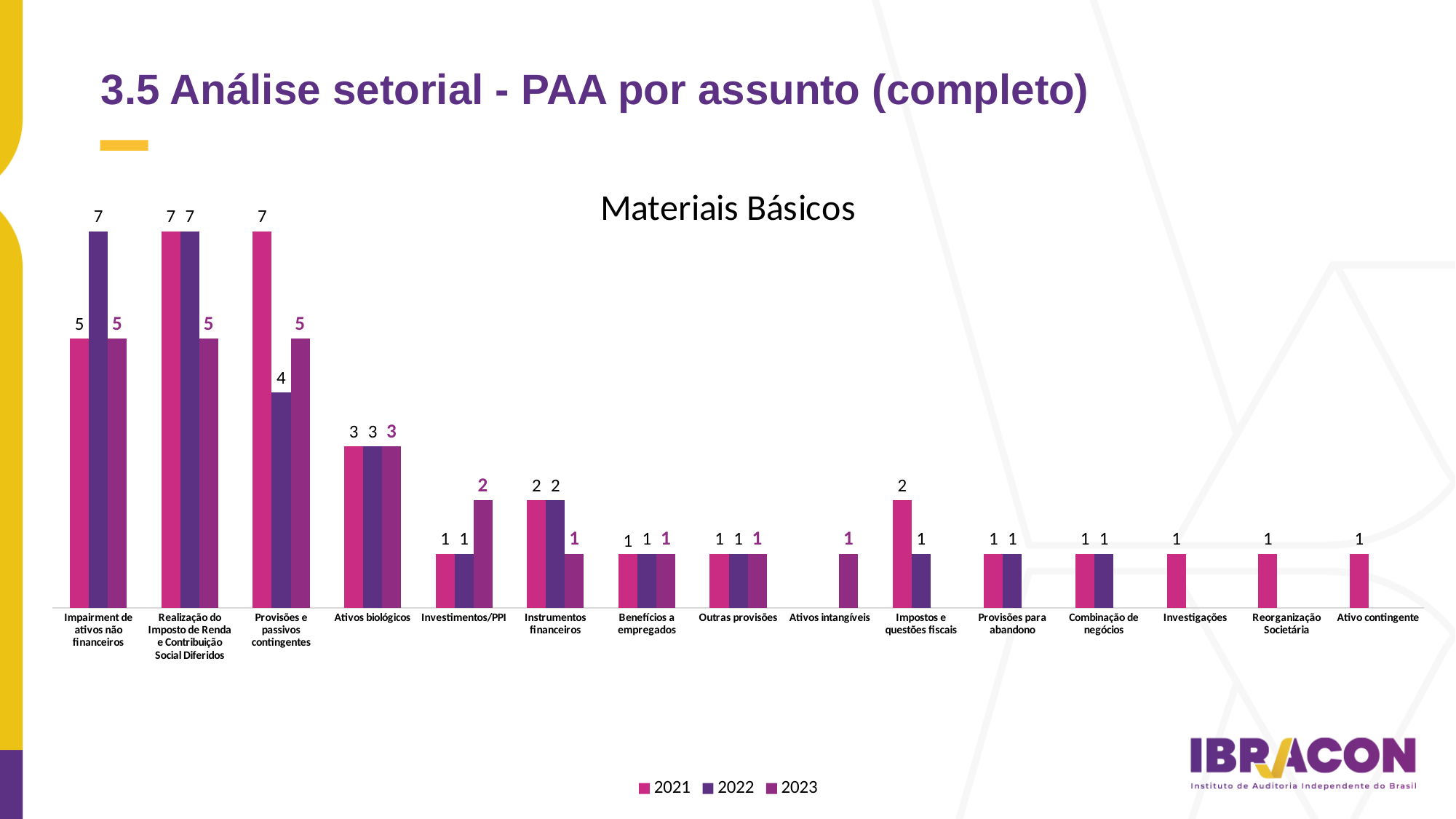

3.5 Análise setorial - PAA por assunto (completo)

### Chart: Materiais Básicos

| Category | 2021 | 2022 | 2023 |
|---|---|---|---|
| Impairment de ativos não financeiros | 5.0 | 7.0 | 5.0 |
| Realização do Imposto de Renda e Contribuição Social Diferidos | 7.0 | 7.0 | 5.0 |
| Provisões e passivos contingentes | 7.0 | 4.0 | 5.0 |
| Ativos biológicos | 3.0 | 3.0 | 3.0 |
| Investimentos/PPI | 1.0 | 1.0 | 2.0 |
| Instrumentos financeiros | 2.0 | 2.0 | 1.0 |
| Benefícios a empregados | 1.0 | 1.0 | 1.0 |
| Outras provisões | 1.0 | 1.0 | 1.0 |
| Ativos intangíveis | None | None | 1.0 |
| Impostos e questões fiscais | 2.0 | 1.0 | None |
| Provisões para abandono | 1.0 | 1.0 | None |
| Combinação de negócios | 1.0 | 1.0 | None |
| Investigações | 1.0 | None | None |
| Reorganização Societária | 1.0 | None | None |
| Ativo contingente | 1.0 | None | None |